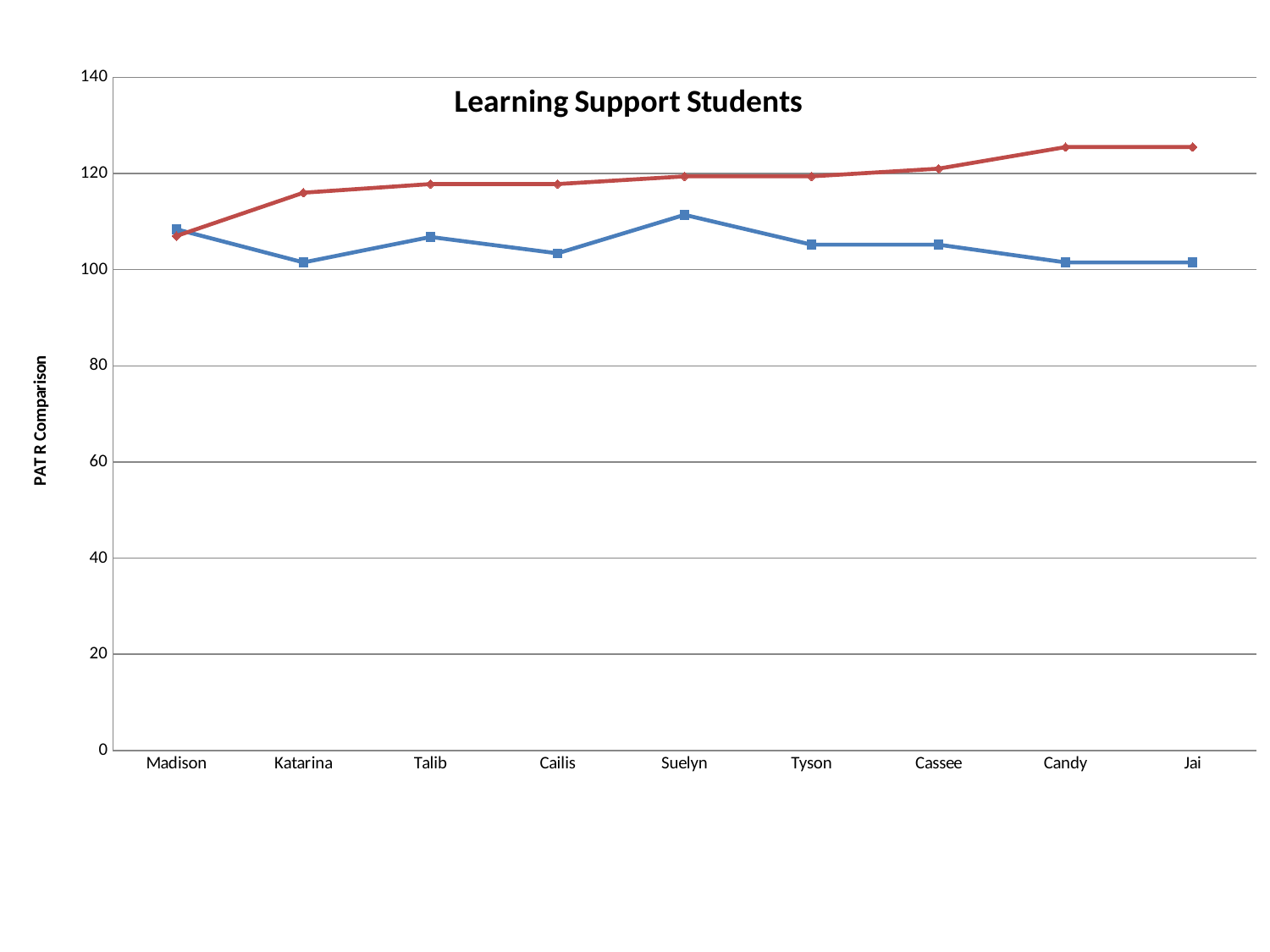

### Chart: Learning Support Students

| Category | May-14 | Feb-15 |
|---|---|---|
| Madison | 108.4 | 107.0 |
| Katarina | 101.5 | 116.0 |
| Talib | 106.8 | 117.8 |
| Cailis | 103.4 | 117.8 |
| Suelyn | 111.4 | 119.4 |
| Tyson | 105.2 | 119.4 |
| Cassee | 105.2 | 121.0 |
| Candy | 101.5 | 125.5 |
| Jai | 101.5 | 125.5 |